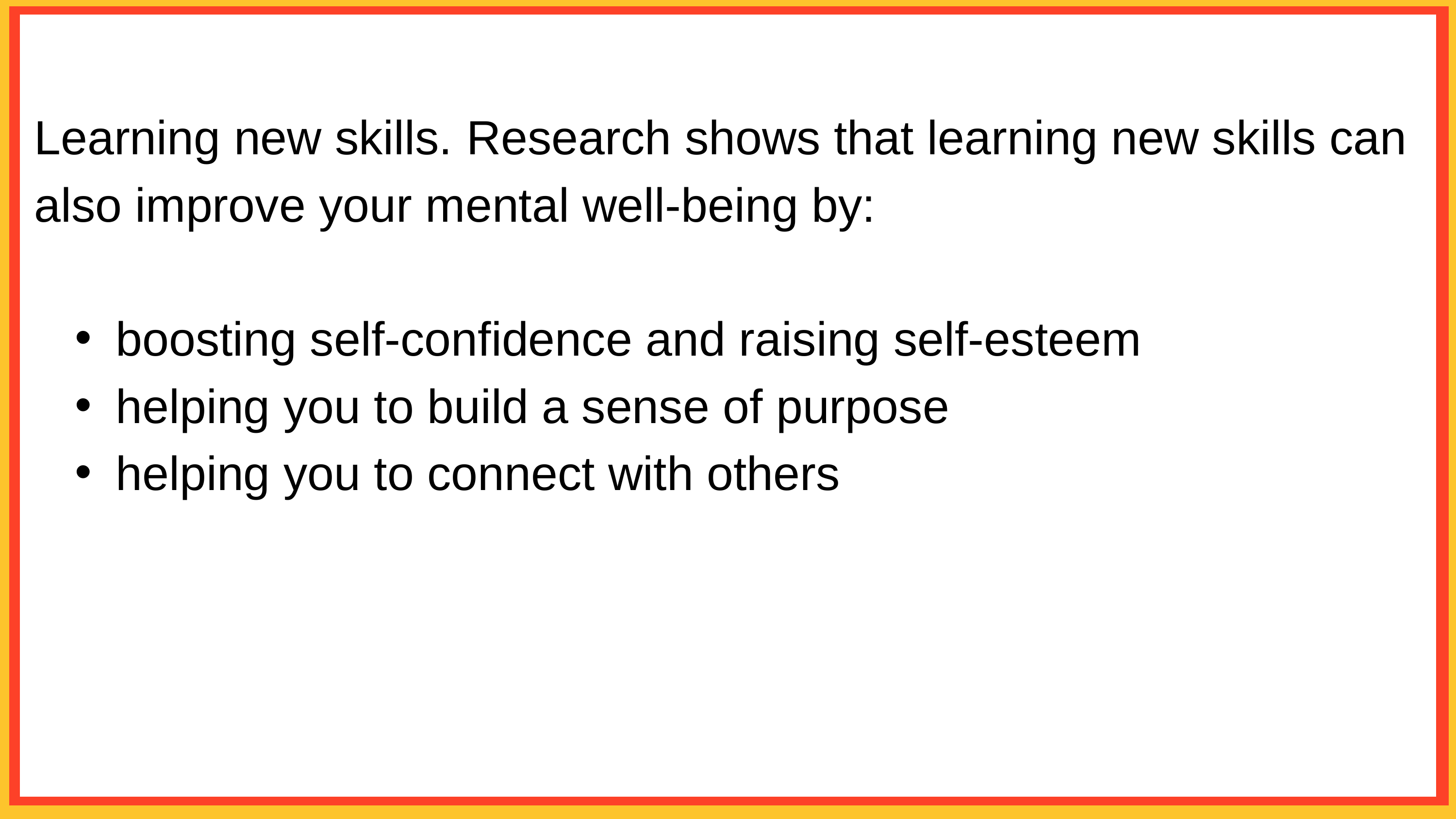

Learning new skills. Research shows that learning new skills can also improve your mental well-being by:

boosting self-confidence and raising self-esteem
helping you to build a sense of purpose
helping you to connect with others